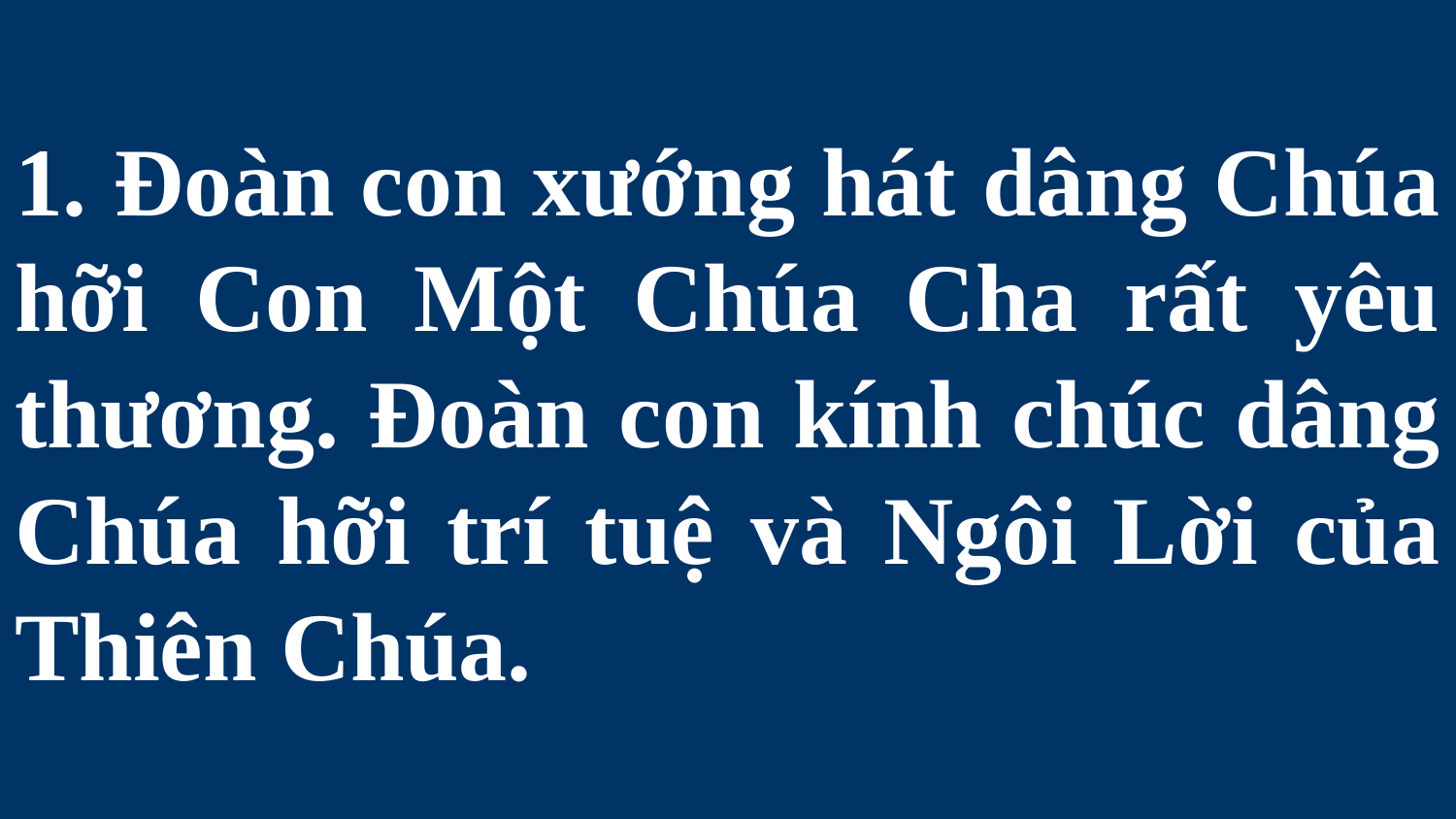

# 1. Đoàn con xướng hát dâng Chúa hỡi Con Một Chúa Cha rất yêu thương. Đoàn con kính chúc dâng Chúa hỡi trí tuệ và Ngôi Lời của Thiên Chúa.